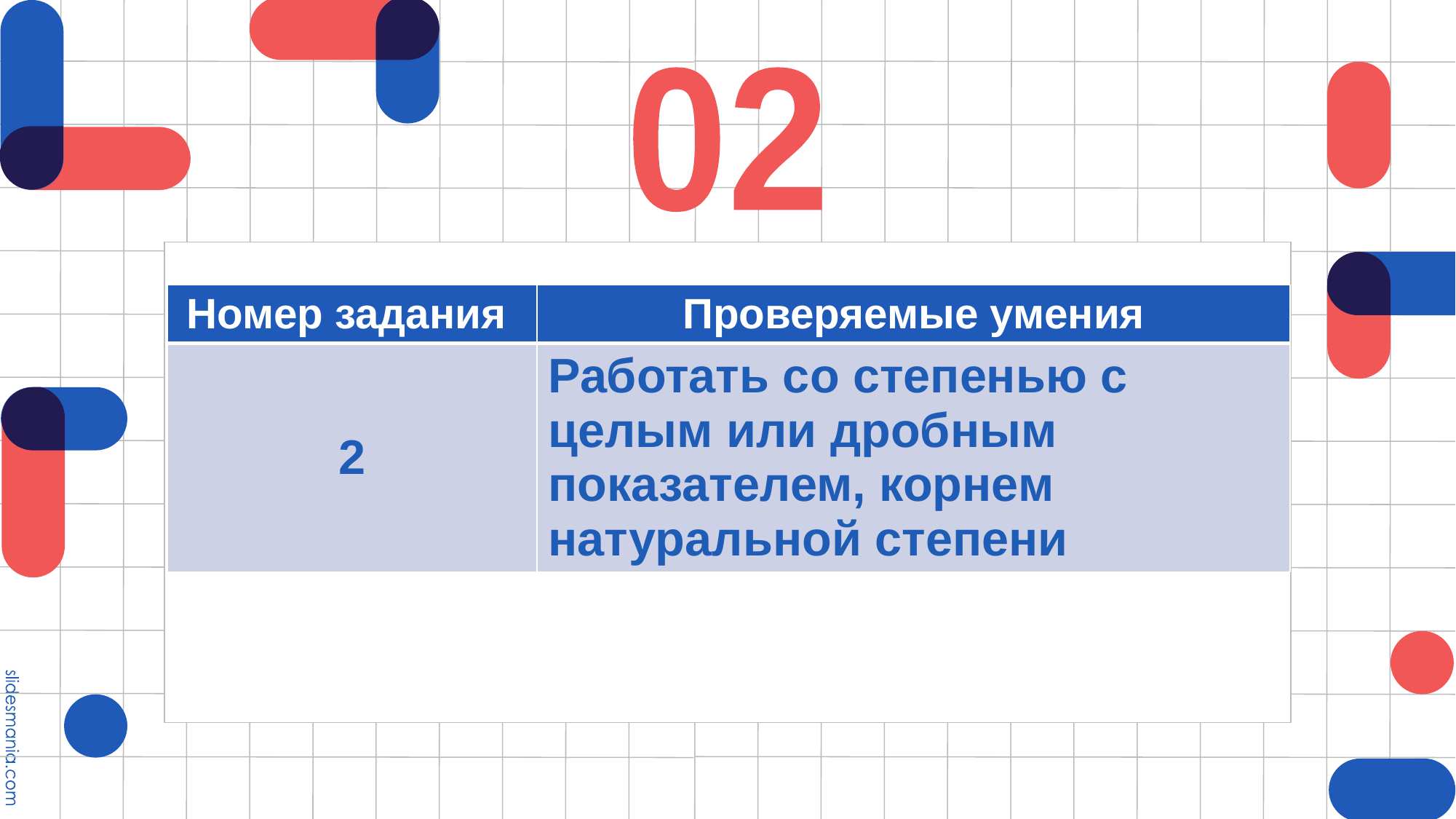

02
| Номер задания | Проверяемые умения |
| --- | --- |
| 2 | Работать со степенью с целым или дробным показателем, корнем натуральной степени |